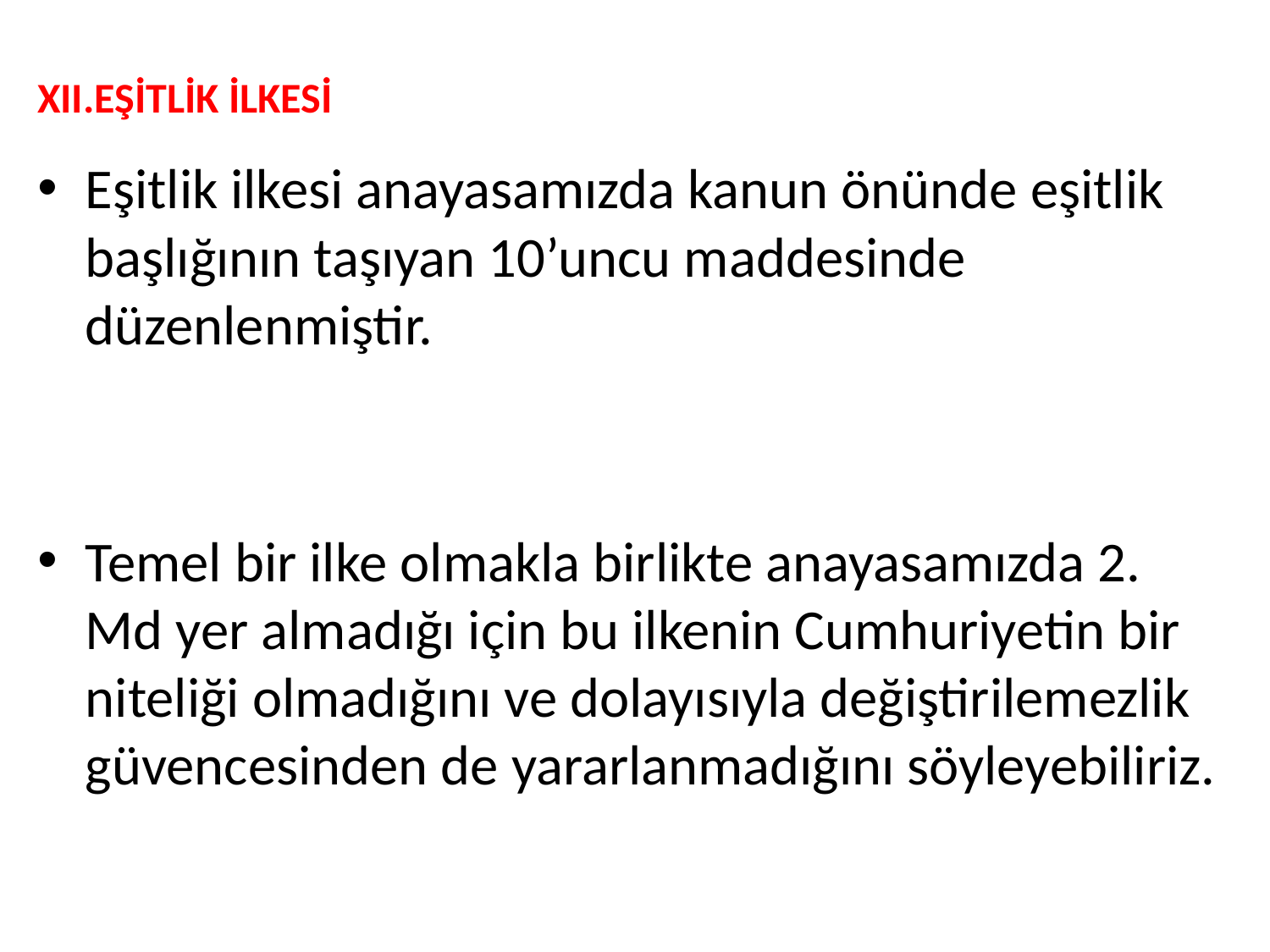

# XII.EŞİTLİK İLKESİ
Eşitlik ilkesi anayasamızda kanun önünde eşitlik başlığının taşıyan 10’uncu maddesinde düzenlenmiştir.

Temel bir ilke olmakla birlikte anayasamızda 2. Md yer almadığı için bu ilkenin Cumhuriyetin bir niteliği olmadığını ve dolayısıyla değiştirilemezlik güvencesinden de yararlanmadığını söyleyebiliriz.